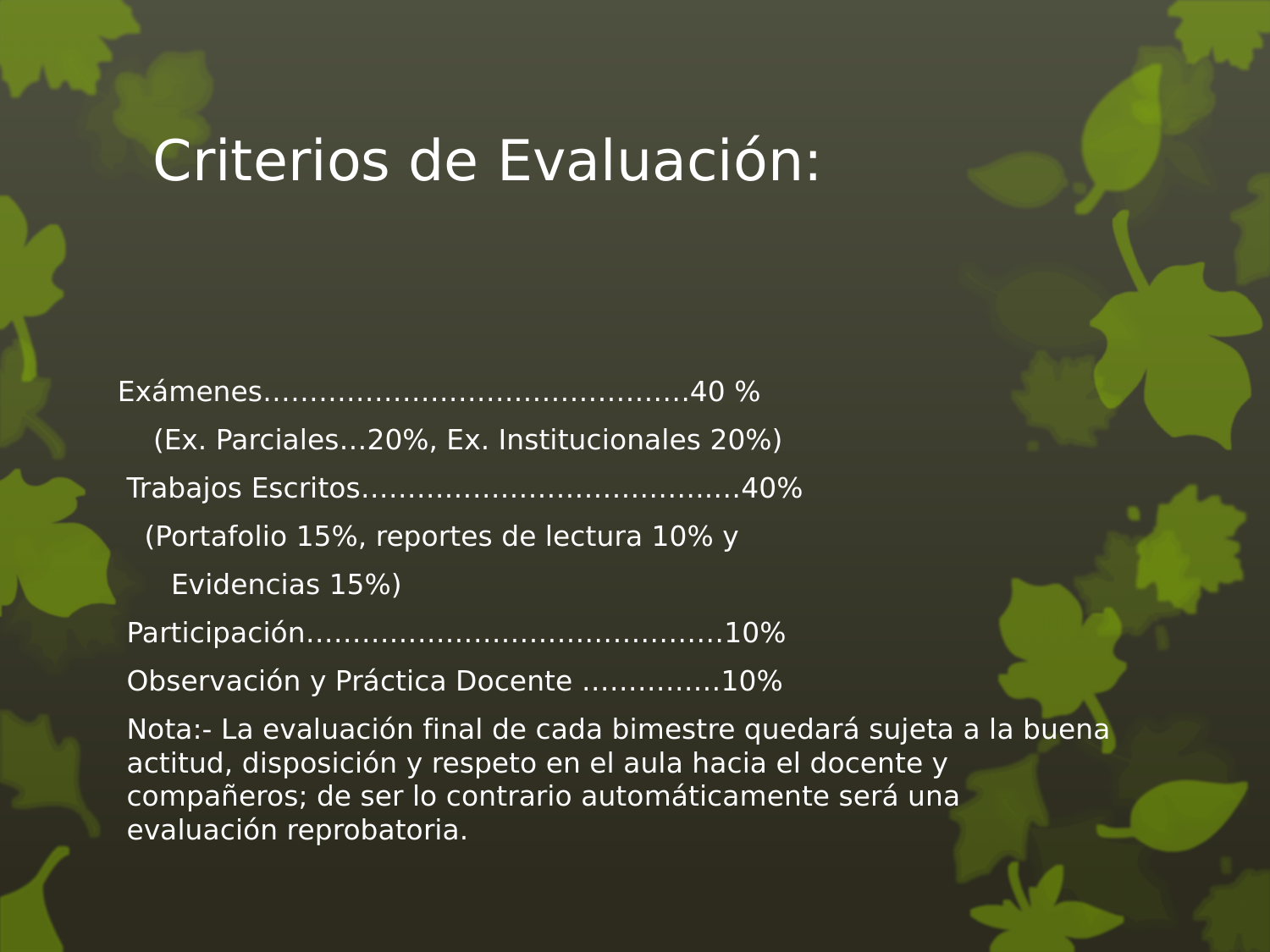

# Criterios de Evaluación:
Exámenes……………………………………….40 %
   (Ex. Parciales…20%, Ex. Institucionales 20%)
Trabajos Escritos………………………………..…40%
  (Portafolio 15%, reportes de lectura 10% y
     Evidencias 15%)
Participación………………………………………10%
Observación y Práctica Docente ……………10%
Nota:- La evaluación final de cada bimestre quedará sujeta a la buena actitud, disposición y respeto en el aula hacia el docente y compañeros; de ser lo contrario automáticamente será una evaluación reprobatoria.